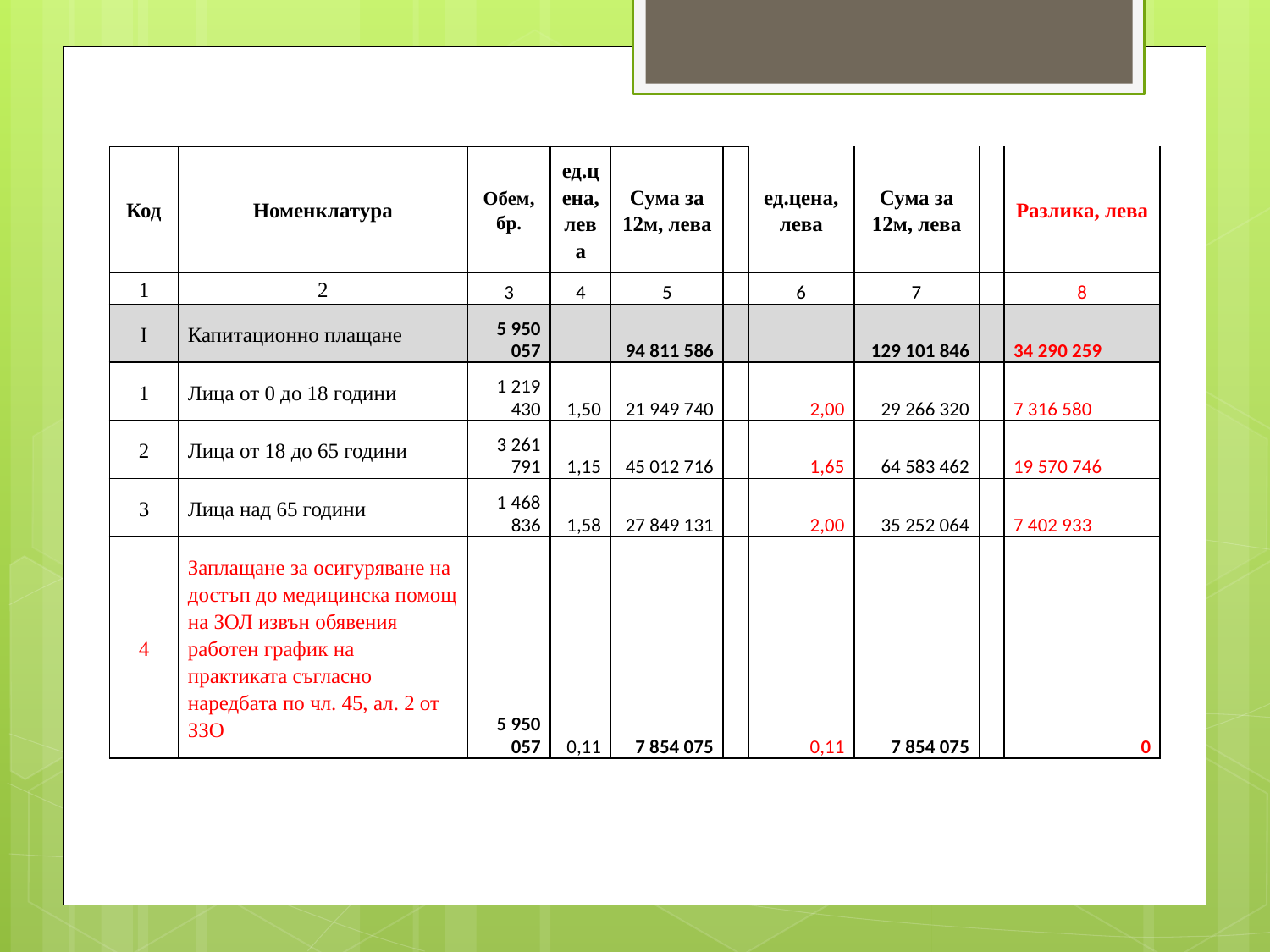

| Код | Номенклатура | Обем, бр. | ед.цена, лева | Сума за 12м, лева |  | ед.цена, лева | Сума за 12м, лева |  | Разлика, лева |
| --- | --- | --- | --- | --- | --- | --- | --- | --- | --- |
| 1 | 2 | 3 | 4 | 5 |  | 6 | 7 |  | 8 |
| I | Капитационно плащане | 5 950 057 |  | 94 811 586 |  |  | 129 101 846 |  | 34 290 259 |
| 1 | Лица от 0 до 18 години | 1 219 430 | 1,50 | 21 949 740 |  | 2,00 | 29 266 320 |  | 7 316 580 |
| 2 | Лица от 18 до 65 години | 3 261 791 | 1,15 | 45 012 716 |  | 1,65 | 64 583 462 |  | 19 570 746 |
| 3 | Лица над 65 години | 1 468 836 | 1,58 | 27 849 131 |  | 2,00 | 35 252 064 |  | 7 402 933 |
| 4 | Заплащане за осигуряване на достъп до медицинска помощ на ЗОЛ извън обявения работен график на практиката съгласно наредбата по чл. 45, ал. 2 от ЗЗО | 5 950 057 | 0,11 | 7 854 075 |  | 0,11 | 7 854 075 |  | 0 |